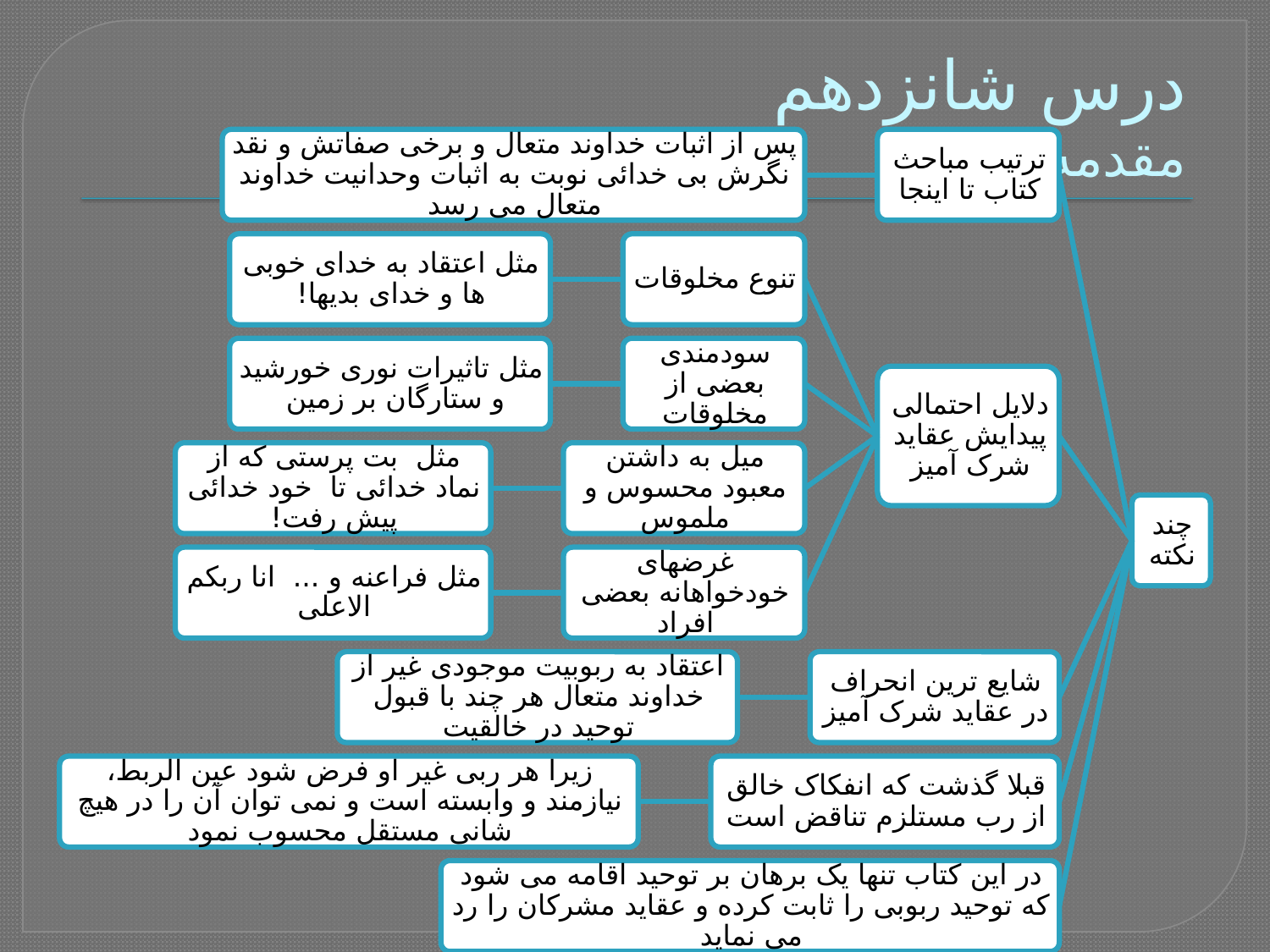

# درس شانزدهم مقدمه
چند نکته

ترتیب مباحث کتاب تا اینجا

پس از اثبات خداوند متعال و برخی صفاتش و نقد نگرش بی خدائی نوبت به اثبات وحدانیت خداوند متعال می رسد

دلایل احتمالی پیدایش عقاید شرک آمیز

تنوع مخلوقات

مثل اعتقاد به خدای خوبی ها و خدای بدیها!

سودمندی بعضی از مخلوقات

مثل تاثیرات نوری خورشید و ستارگان بر زمین

میل به داشتن معبود محسوس و ملموس

مثل  بت پرستی که از نماد خدائی تا  خود خدائی پیش رفت!

غرضهای خودخواهانه بعضی افراد

مثل فراعنه و ...  انا ربکم الاعلی

شایع ترین انحراف در عقاید شرک آمیز

اعتقاد به ربوبیت موجودی غیر از خداوند متعال هر چند با قبول توحید در خالقیت

قبلا گذشت که انفکاک خالق از رب مستلزم تناقض است

زیرا هر ربی غیر او فرض شود عین الربط، نیازمند و وابسته است و نمی توان آن را در هیچ شانی مستقل محسوب نمود

در این کتاب تنها یک برهان بر توحید اقامه می شود که توحید ربوبی را ثابت کرده و عقاید مشرکان را رد می نماید